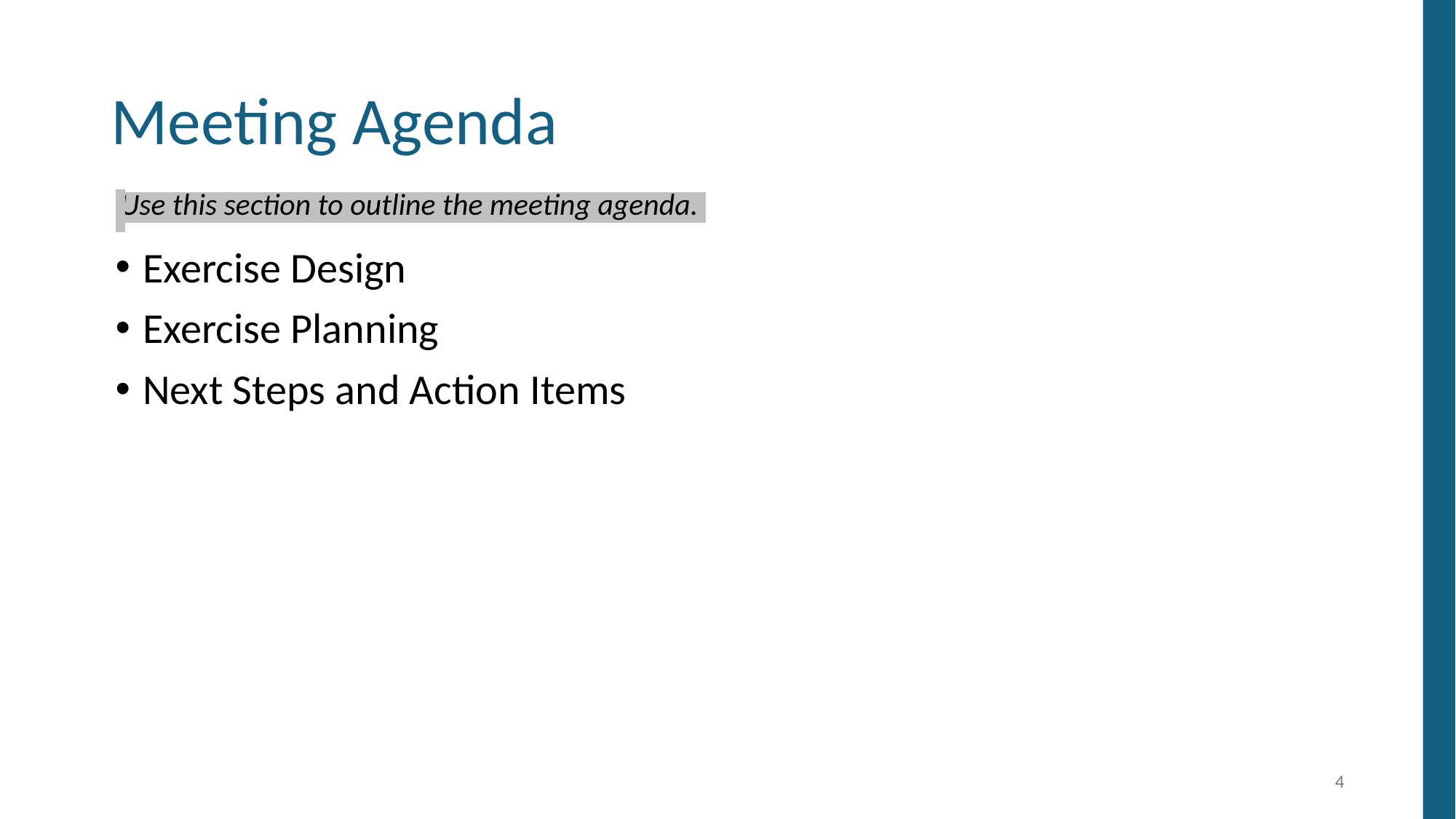

# Meeting Agenda

Exercise Design
Exercise Planning
Next Steps and Action Items

Use this section to outline the meeting agenda.
4